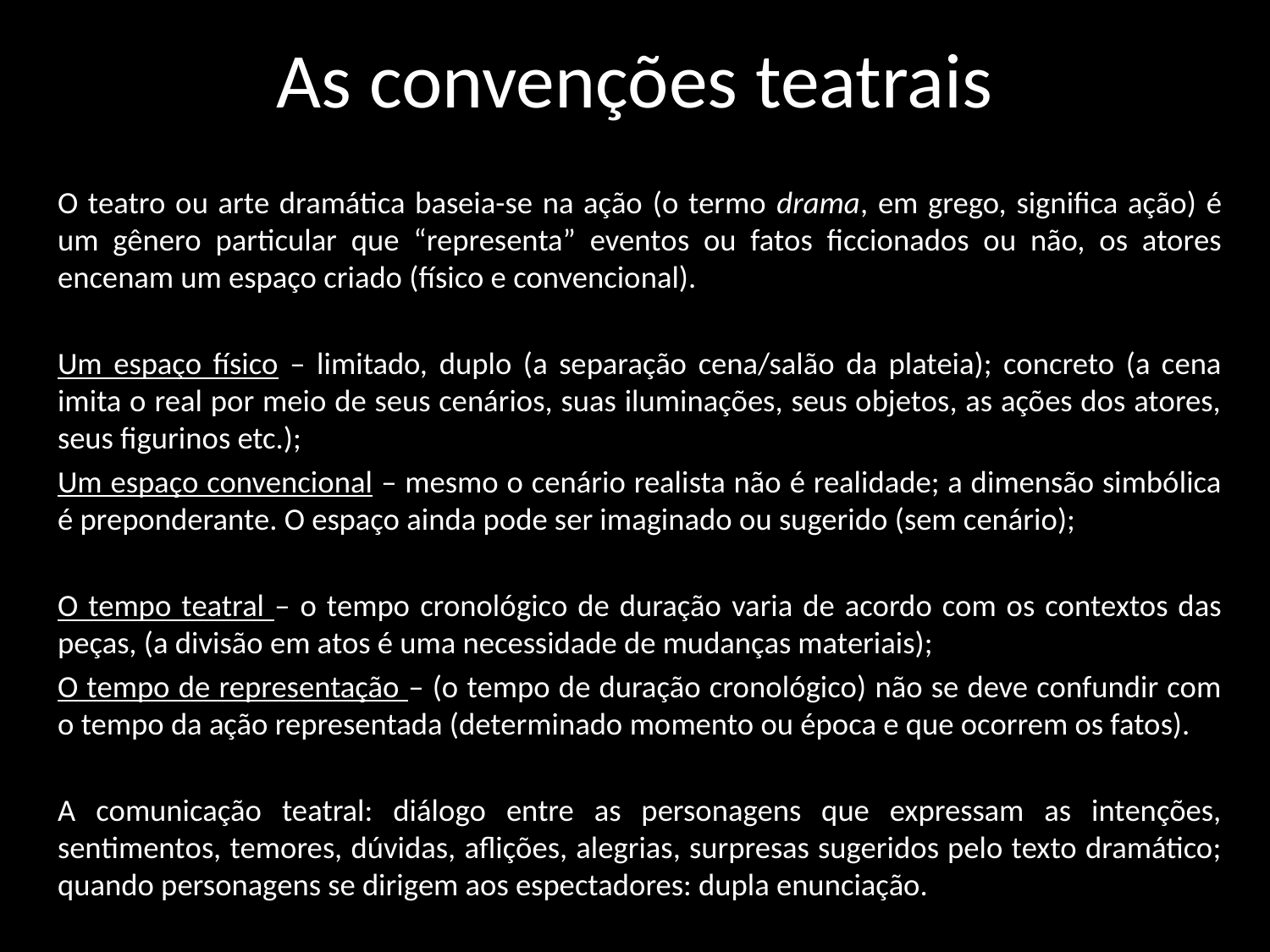

# As convenções teatrais
O teatro ou arte dramática baseia-se na ação (o termo drama, em grego, significa ação) é um gênero particular que “representa” eventos ou fatos ficcionados ou não, os atores encenam um espaço criado (físico e convencional).

Um espaço físico – limitado, duplo (a separação cena/salão da plateia); concreto (a cena imita o real por meio de seus cenários, suas iluminações, seus objetos, as ações dos atores, seus figurinos etc.);
Um espaço convencional – mesmo o cenário realista não é realidade; a dimensão simbólica é preponderante. O espaço ainda pode ser imaginado ou sugerido (sem cenário);

O tempo teatral – o tempo cronológico de duração varia de acordo com os contextos das peças, (a divisão em atos é uma necessidade de mudanças materiais);
O tempo de representação – (o tempo de duração cronológico) não se deve confundir com o tempo da ação representada (determinado momento ou época e que ocorrem os fatos).

A comunicação teatral: diálogo entre as personagens que expressam as intenções, sentimentos, temores, dúvidas, aflições, alegrias, surpresas sugeridos pelo texto dramático; quando personagens se dirigem aos espectadores: dupla enunciação.